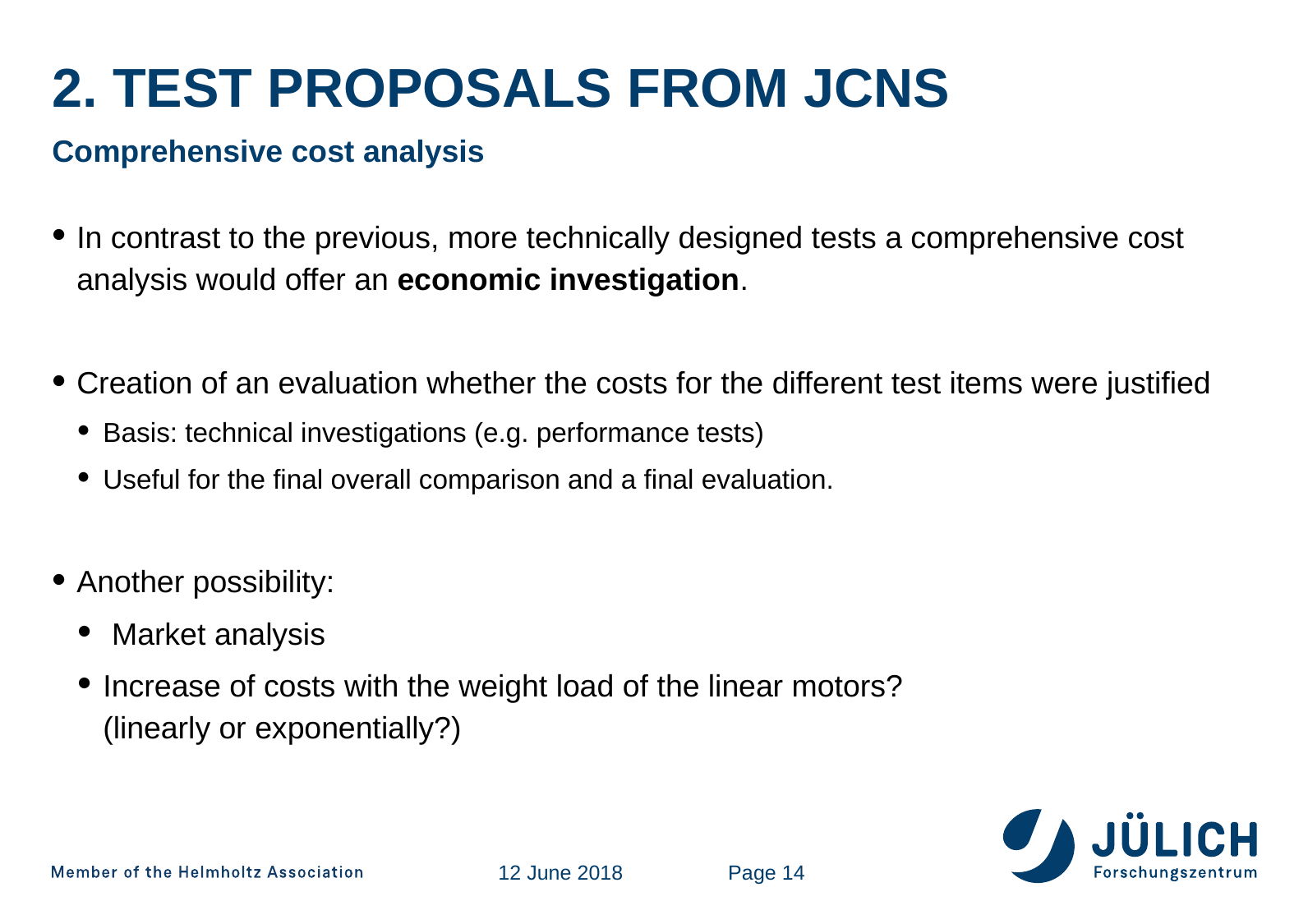

# 2. Test proposals from jcns
Comprehensive cost analysis

In contrast to the previous, more technically designed tests a comprehensive cost analysis would offer an economic investigation.

Creation of an evaluation whether the costs for the different test items were justified
Basis: technical investigations (e.g. performance tests)
Useful for the final overall comparison and a final evaluation.

Another possibility:
 Market analysis
Increase of costs with the weight load of the linear motors?
(linearly or exponentially?)

12 June 2018
Page 14